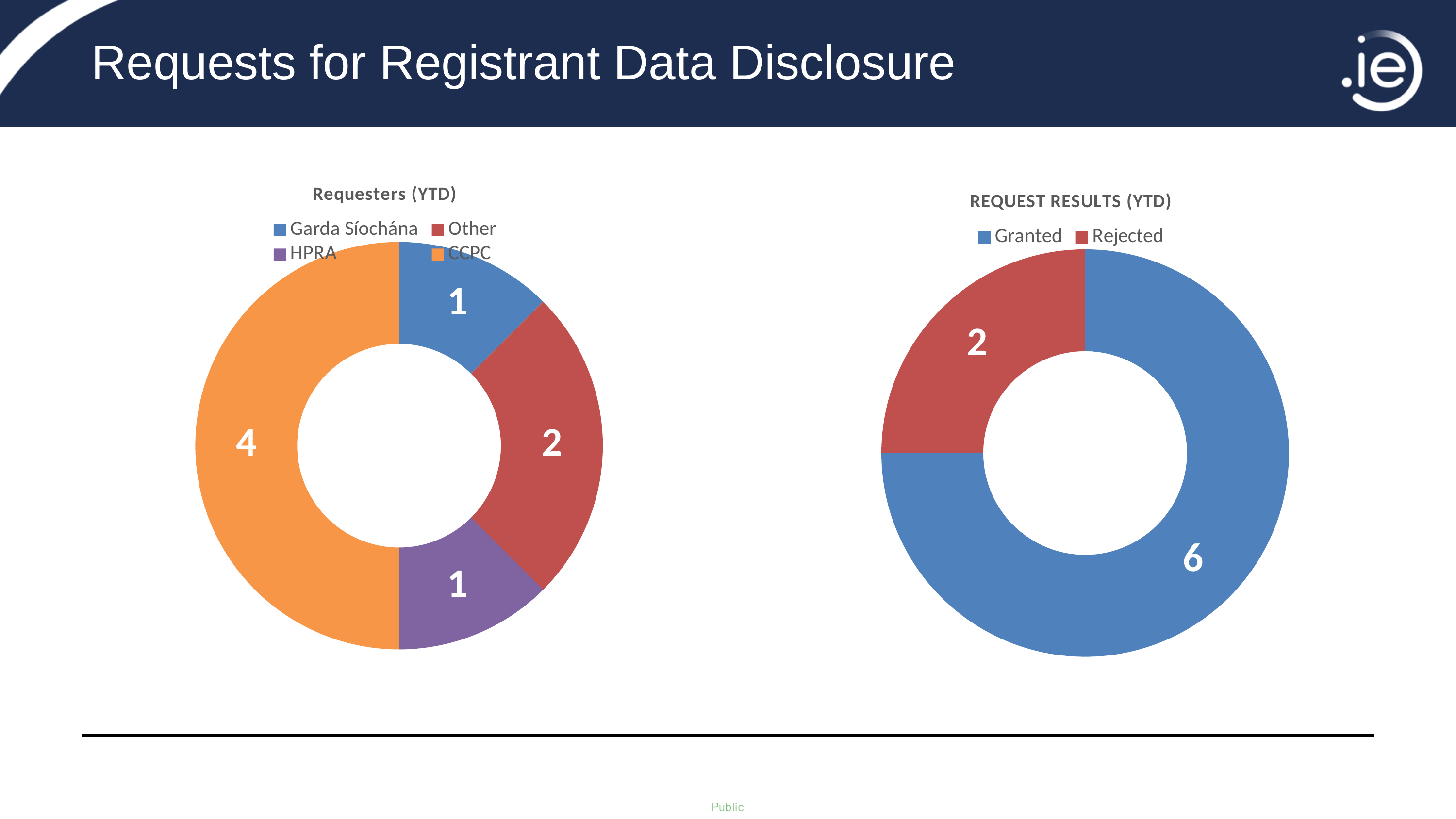

Requests for Registrant Data Disclosure

### Chart: Requesters (YTD)

| Category | Requesters (2025 YTD) |
|---|---|
| Garda Síochána | 1.0 |
| Other | 2.0 |
| HPRA | 1.0 |
| CCPC | 4.0 |

### Chart: REQUEST RESULTS (YTD)

| Category | RESULTS (YTD) |
|---|---|
| Granted | 6.0 |
| Rejected | 2.0 |